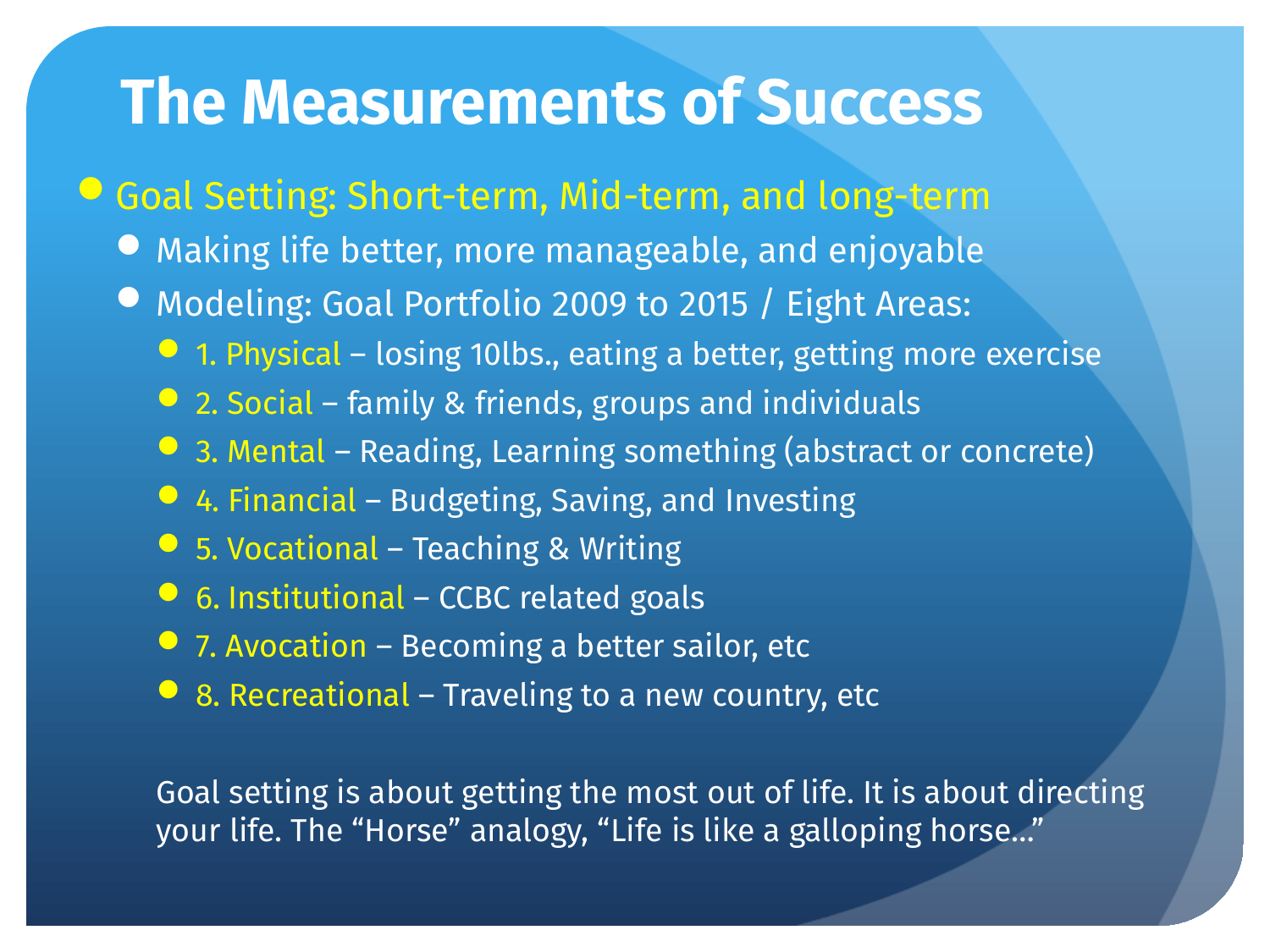

# The Measurements of Success
Goal Setting: Short-term, Mid-term, and long-term
Making life better, more manageable, and enjoyable
Modeling: Goal Portfolio 2009 to 2015 / Eight Areas:
1. Physical – losing 10lbs., eating a better, getting more exercise
2. Social – family & friends, groups and individuals
3. Mental – Reading, Learning something (abstract or concrete)
4. Financial – Budgeting, Saving, and Investing
5. Vocational – Teaching & Writing
6. Institutional – CCBC related goals
7. Avocation – Becoming a better sailor, etc
8. Recreational – Traveling to a new country, etc

Goal setting is about getting the most out of life. It is about directing your life. The “Horse” analogy, “Life is like a galloping horse…”